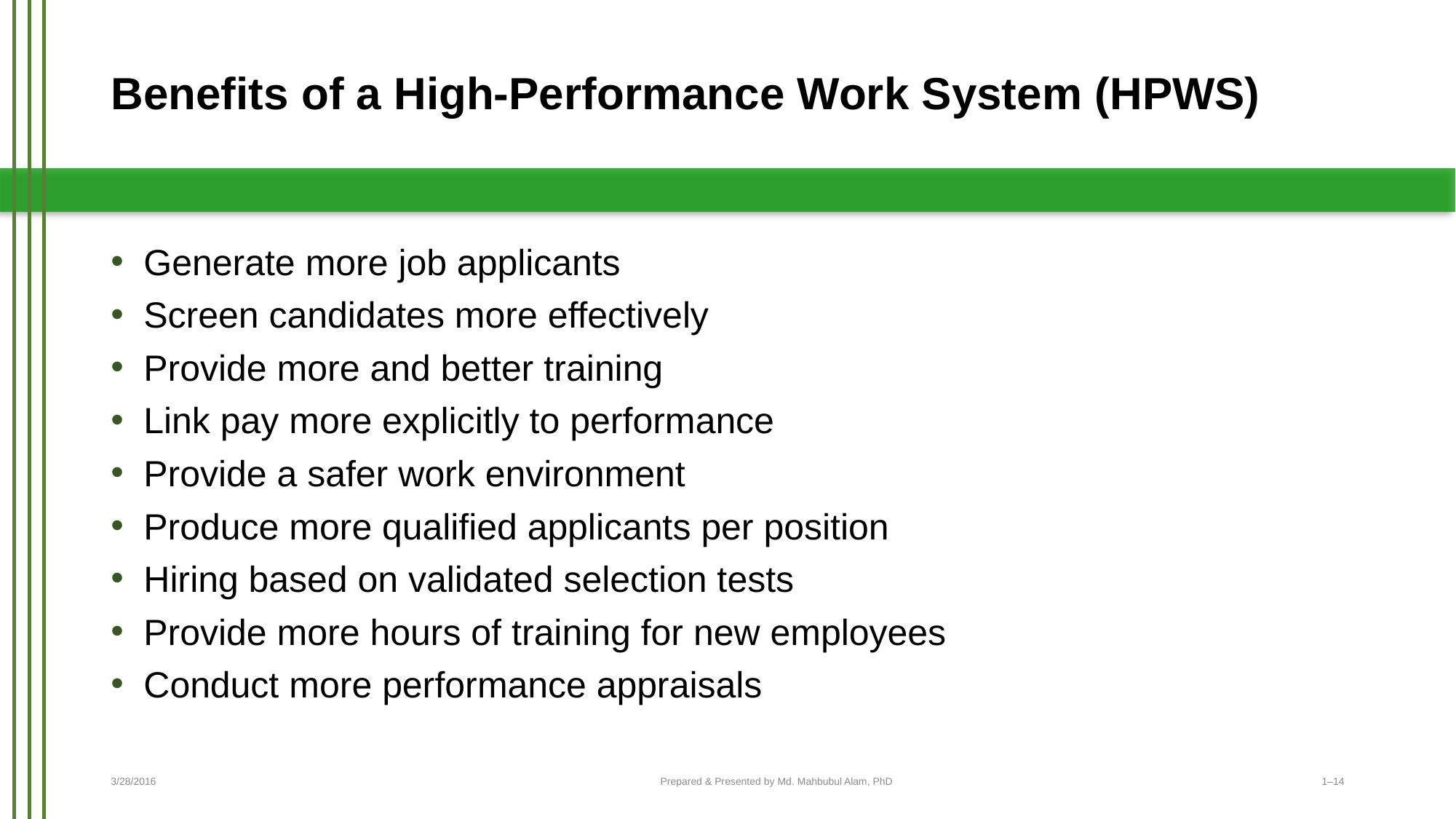

# Benefits of a High-Performance Work System (HPWS)
Generate more job applicants
Screen candidates more effectively
Provide more and better training
Link pay more explicitly to performance
Provide a safer work environment
Produce more qualified applicants per position
Hiring based on validated selection tests
Provide more hours of training for new employees
Conduct more performance appraisals
3/28/2016
Prepared & Presented by Md. Mahbubul Alam, PhD
1–14